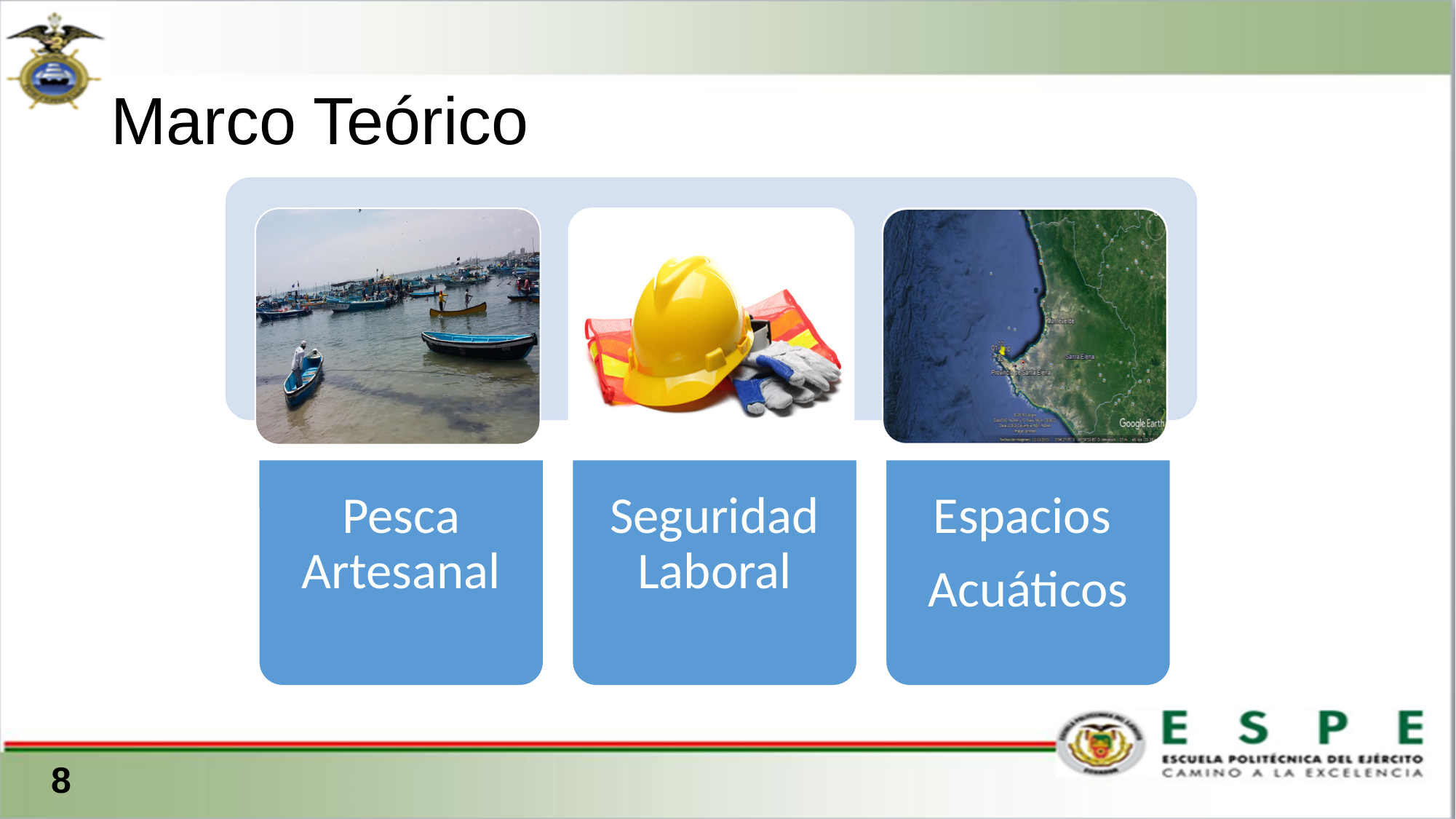

# Marco Teórico
Pesca Artesanal
Seguridad Laboral
Espacios
Acuáticos
    8